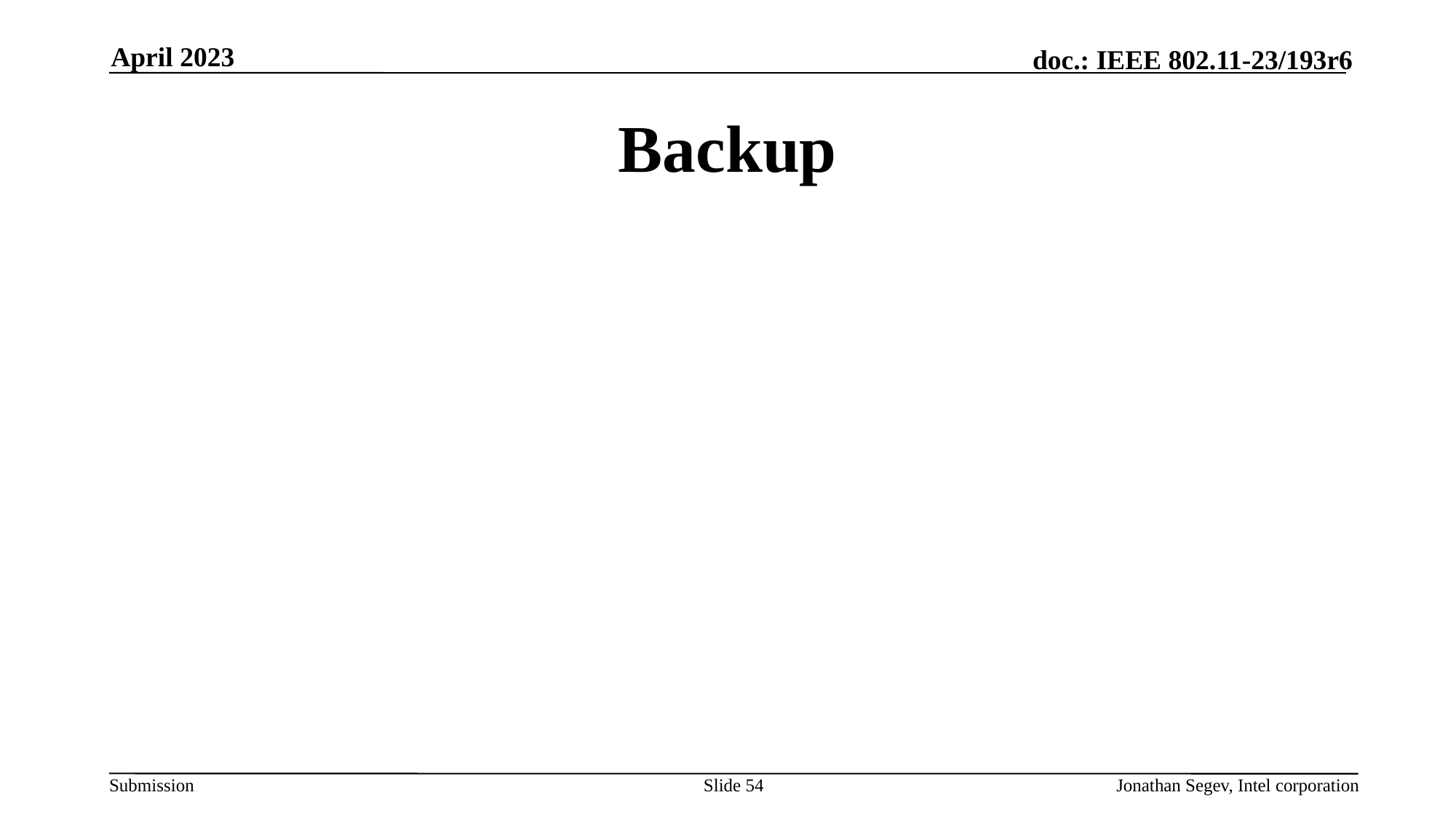

April 2023
# Backup

Slide 54
Jonathan Segev, Intel corporation